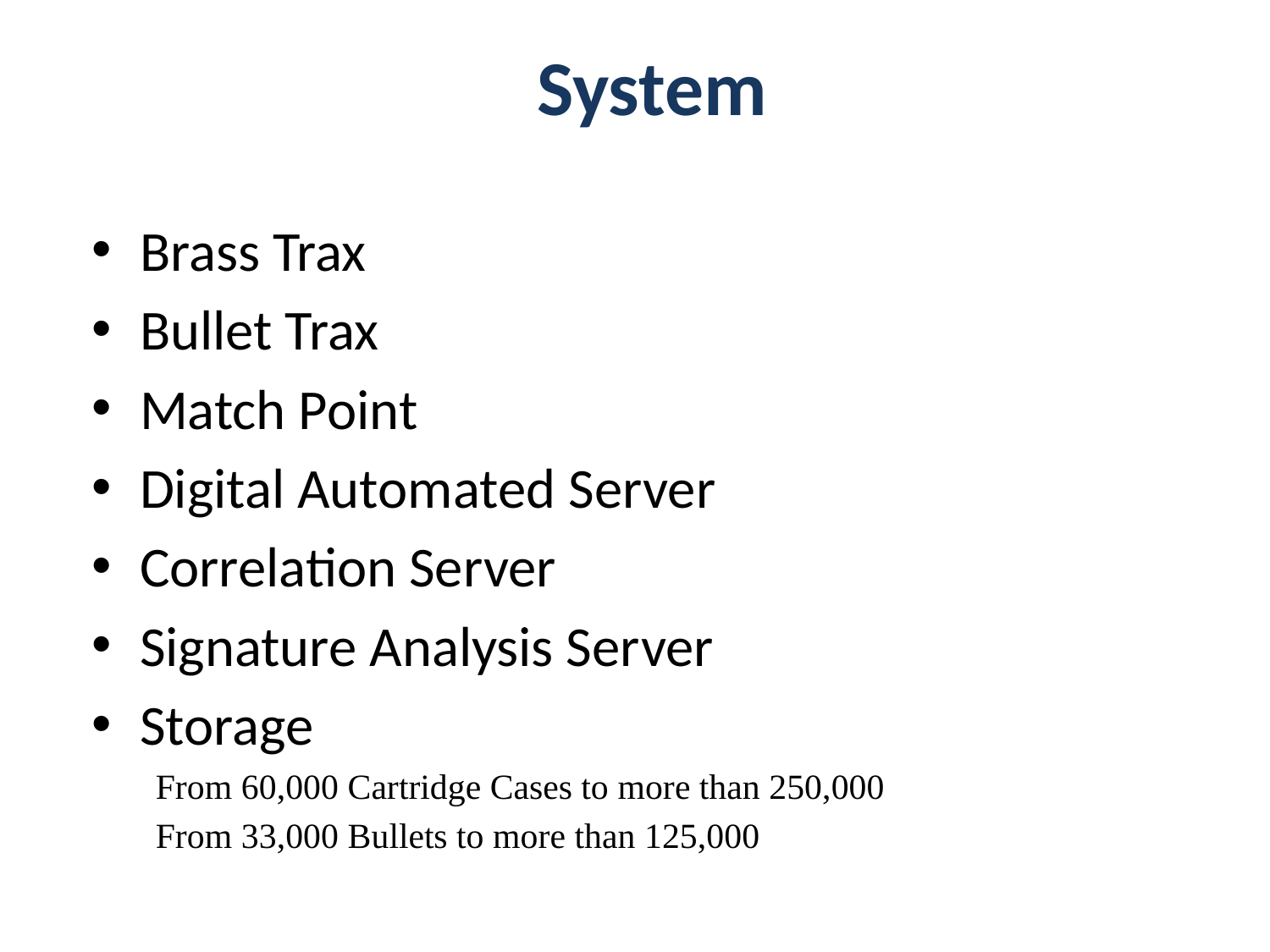

# System
Brass Trax
Bullet Trax
Match Point
Digital Automated Server
Correlation Server
Signature Analysis Server
Storage
From 60,000 Cartridge Cases to more than 250,000
From 33,000 Bullets to more than 125,000